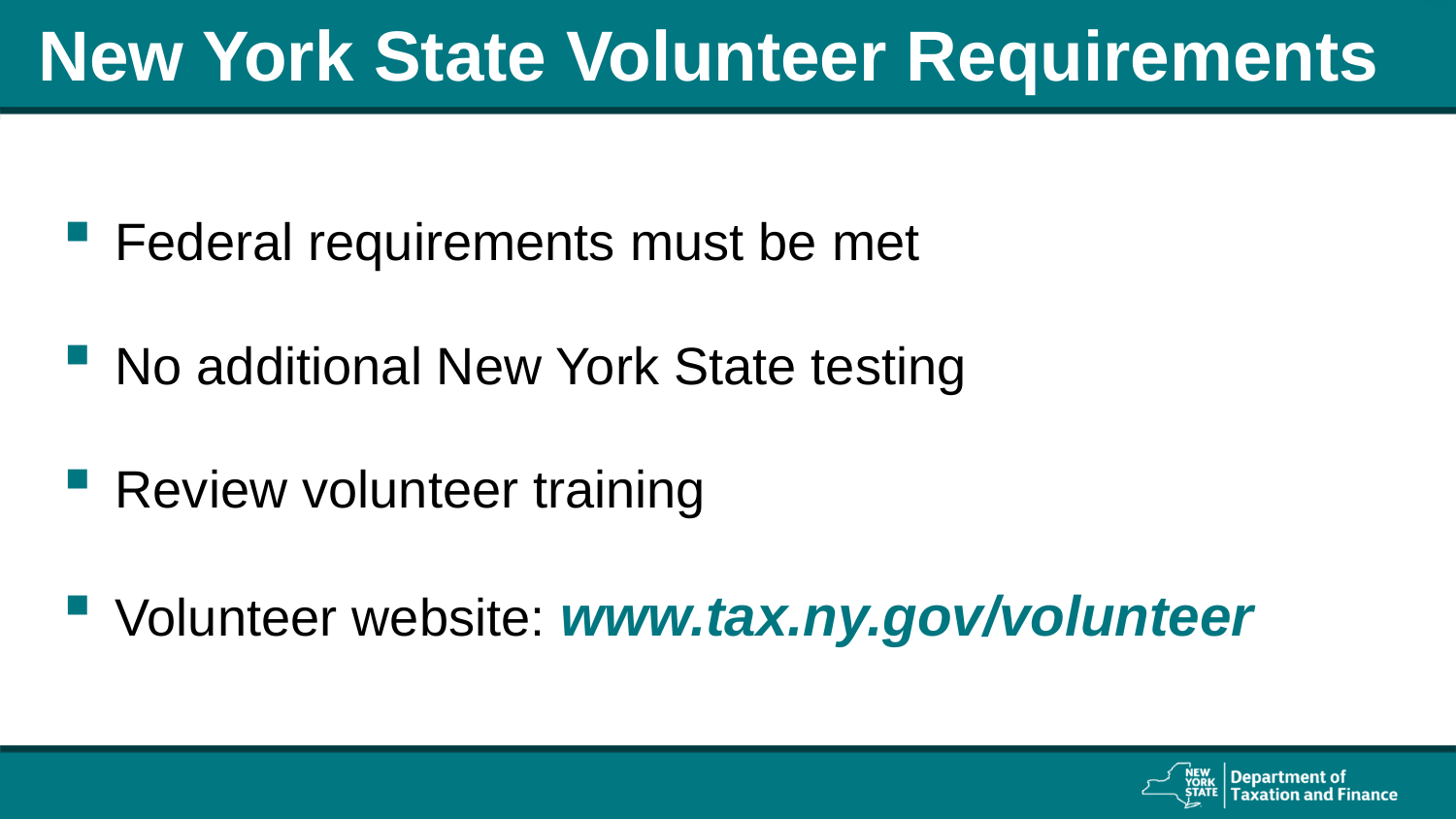

# New York State Volunteer Requirements
Federal requirements must be met
No additional New York State testing
Review volunteer training
Volunteer website: www.tax.ny.gov/volunteer